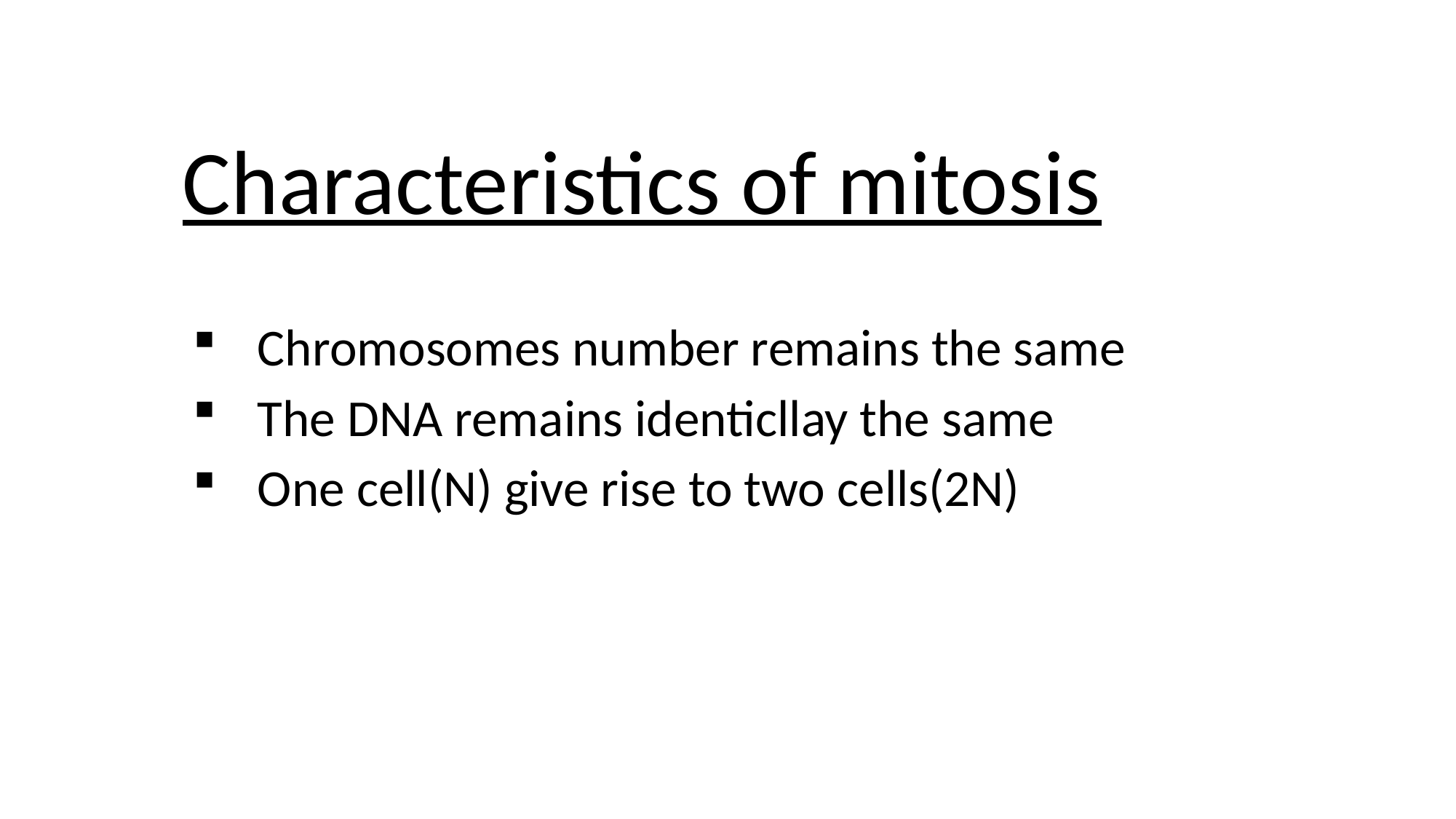

# Characteristics of mitosis
Chromosomes number remains the same
The DNA remains identicllay the same
One cell(N) give rise to two cells(2N)